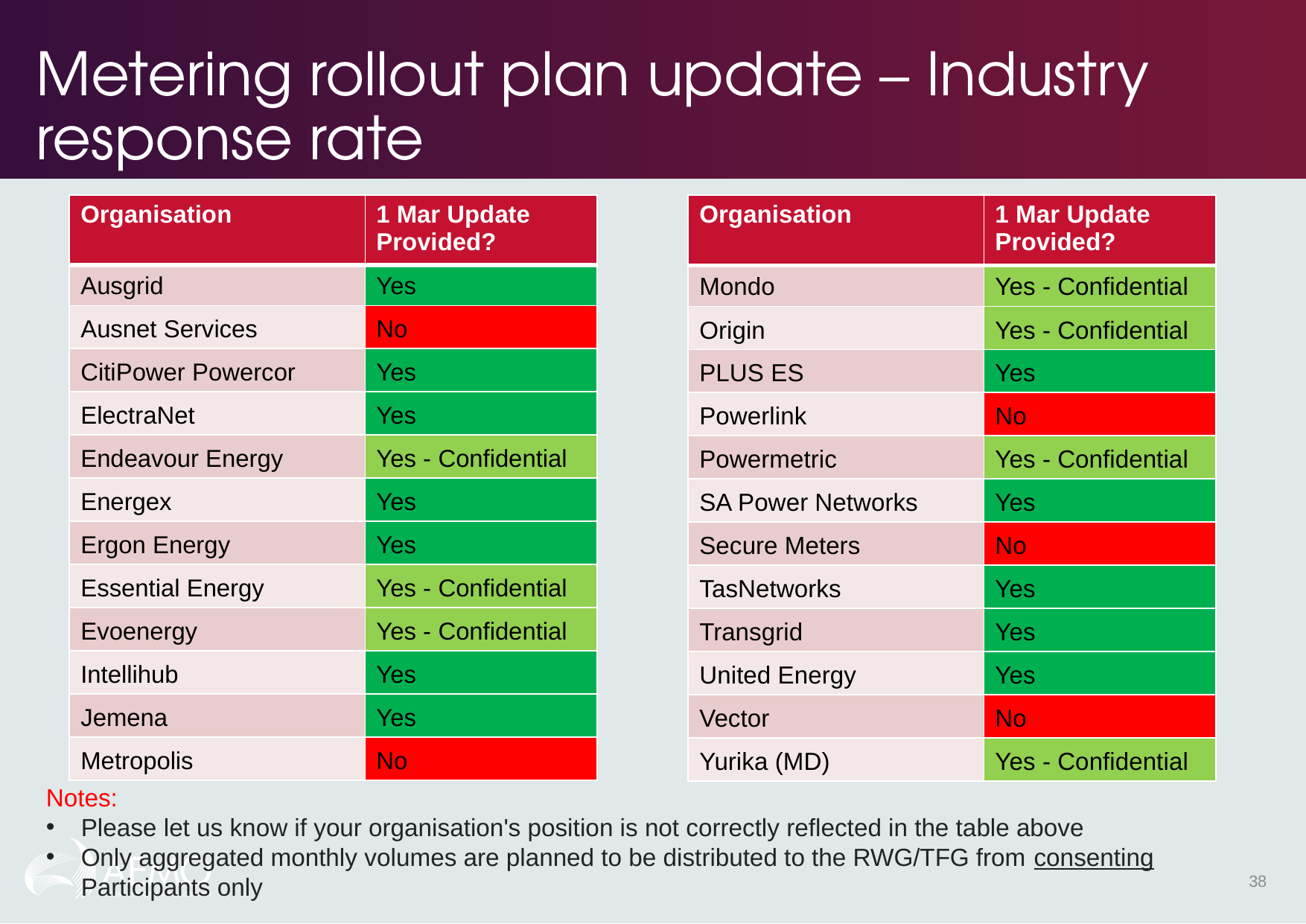

# Metering rollout plan update – Industry response rate
| Organisation | 1 Mar Update Provided? |
| --- | --- |
| Ausgrid | Yes |
| Ausnet Services | No |
| CitiPower Powercor | Yes |
| ElectraNet | Yes |
| Endeavour Energy | Yes - Confidential |
| Energex | Yes |
| Ergon Energy | Yes |
| Essential Energy | Yes - Confidential |
| Evoenergy | Yes - Confidential |
| Intellihub | Yes |
| Jemena | Yes |
| Metropolis | No |
| Organisation | 1 Mar Update Provided? |
| --- | --- |
| Mondo | Yes - Confidential |
| Origin | Yes - Confidential |
| PLUS ES | Yes |
| Powerlink | No |
| Powermetric | Yes - Confidential |
| SA Power Networks | Yes |
| Secure Meters | No |
| TasNetworks | Yes |
| Transgrid | Yes |
| United Energy | Yes |
| Vector | No |
| Yurika (MD) | Yes - Confidential |
Notes:
Please let us know if your organisation's position is not correctly reflected in the table above
Only aggregated monthly volumes are planned to be distributed to the RWG/TFG from consenting Participants only
38